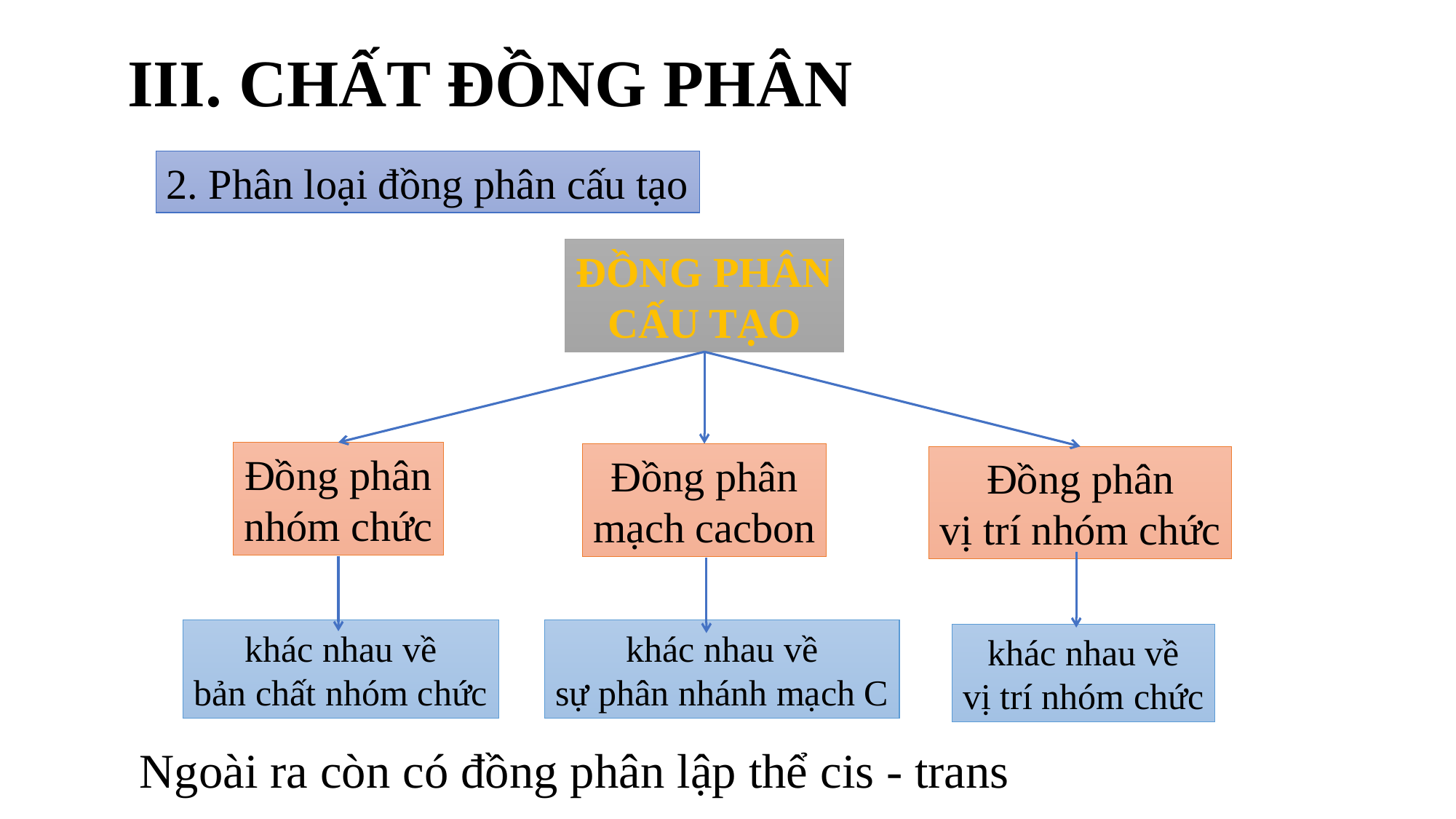

III. CHẤT ĐỒNG PHÂN
2. Phân loại đồng phân cấu tạo
ĐỒNG PHÂN
CẤU TẠO
Đồng phân
nhóm chức
Đồng phân
mạch cacbon
Đồng phân
vị trí nhóm chức
khác nhau về
bản chất nhóm chức
khác nhau về
sự phân nhánh mạch C
khác nhau về
vị trí nhóm chức
Ngoài ra còn có đồng phân lập thể cis - trans